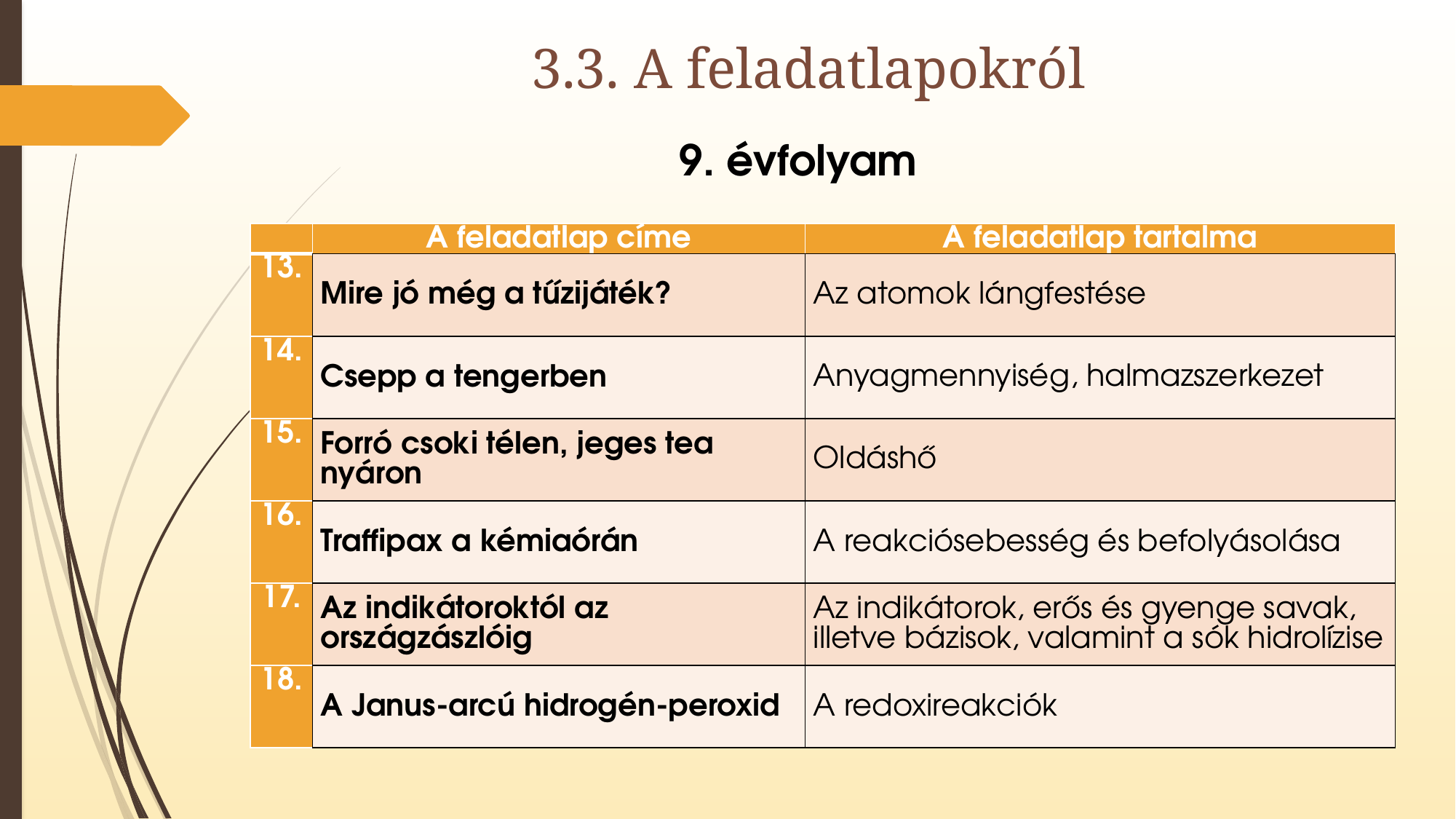

# 3.3. A feladatlapokról
9. évfolyam
|  | A feladatlap címe | A feladatlap tartalma |
| --- | --- | --- |
| 13. | Mire jó még a tűzijáték? | Az atomok lángfestése |
| 14. | Csepp a tengerben | Anyagmennyiség, halmazszerkezet |
| 15. | Forró csoki télen, jeges tea nyáron | Oldáshő |
| 16. | Traffipax a kémiaórán | A reakciósebesség és befolyásolása |
| 17. | Az indikátoroktól az országzászlóig | Az indikátorok, erős és gyenge savak, illetve bázisok, valamint a sók hidrolízise |
| 18. | A Janus-arcú hidrogén-peroxid | A redoxireakciók |